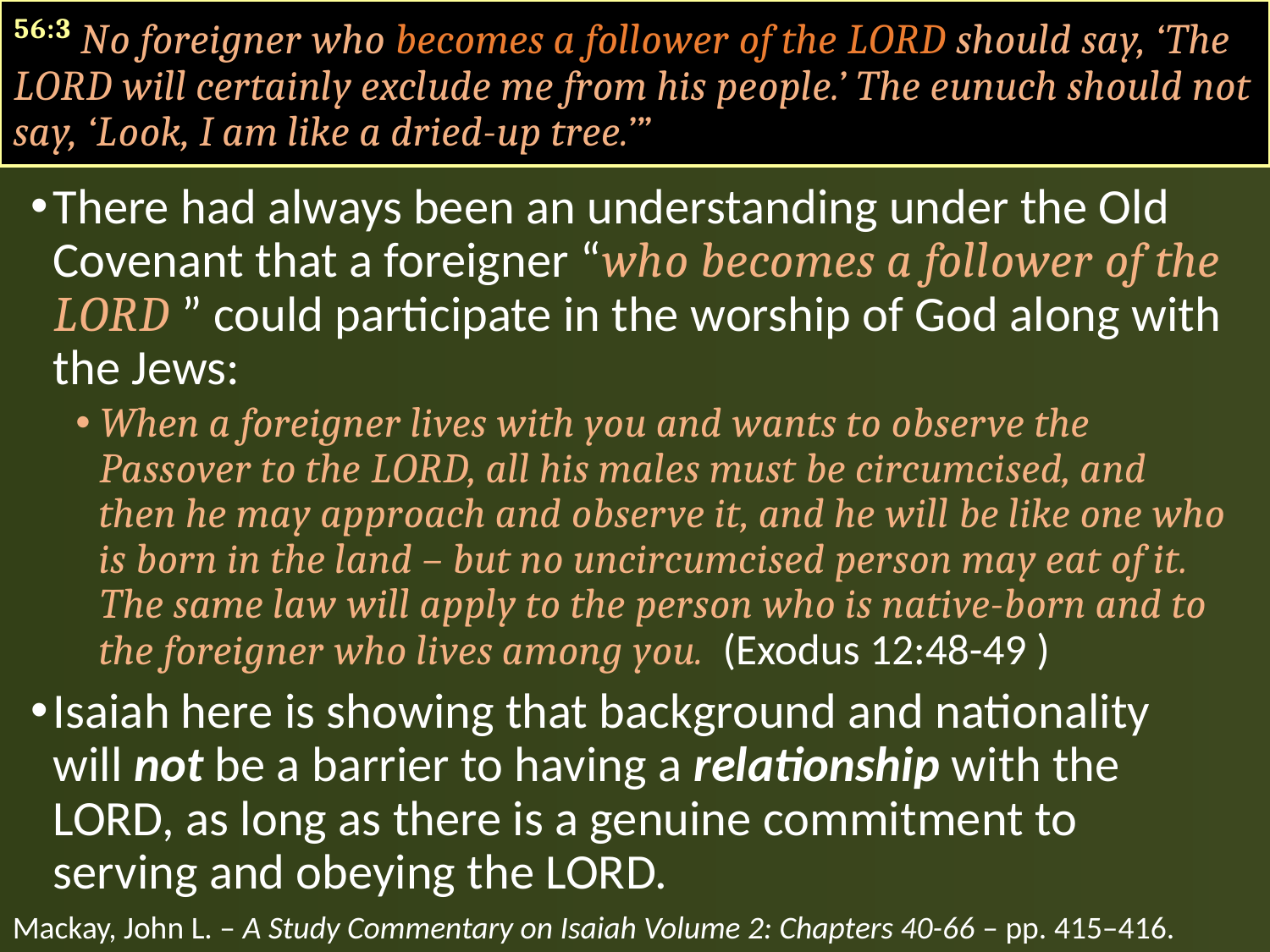

56:3 No foreigner who becomes a follower of the LORD should say, ‘The LORD will certainly exclude me from his people.’ The eunuch should not say, ‘Look, I am like a dried-up tree.’”
There had always been an understanding under the Old Covenant that a foreigner “who becomes a follower of the LORD ” could participate in the worship of God along with the Jews:
When a foreigner lives with you and wants to observe the Passover to the LORD, all his males must be circumcised, and then he may approach and observe it, and he will be like one who is born in the land – but no uncircumcised person may eat of it. The same law will apply to the person who is native-born and to the foreigner who lives among you.  (Exodus 12:48-49 )
Isaiah here is showing that background and nationality will not be a barrier to having a relationship with the LORD, as long as there is a genuine commitment to serving and obeying the LORD.

Mackay, John L. – A Study Commentary on Isaiah Volume 2: Chapters 40-66 – pp. 415–416.